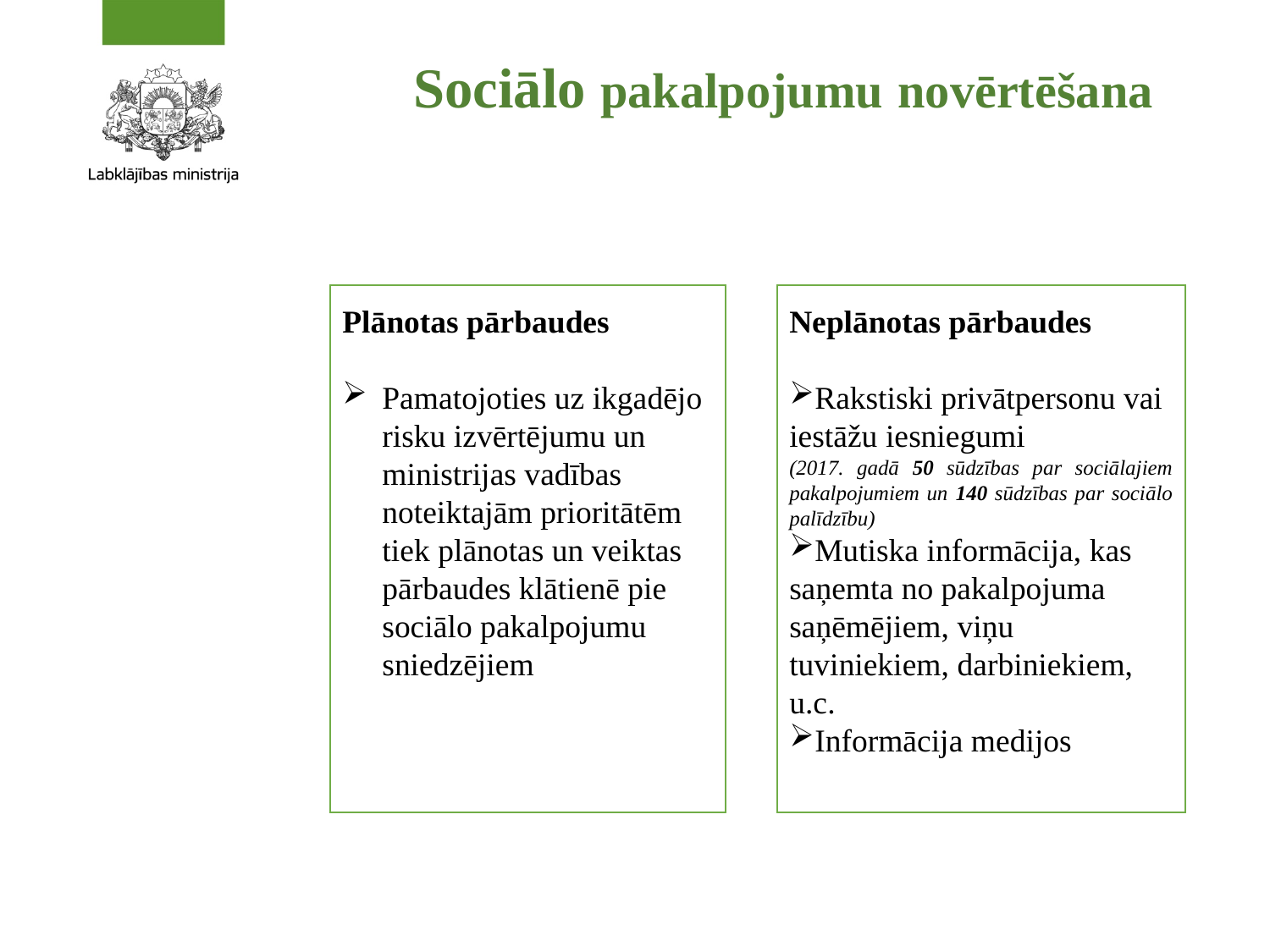

# Sociālo pakalpojumu novērtēšana
Neplānotas pārbaudes

Rakstiski privātpersonu vai iestāžu iesniegumi
(2017. gadā 50 sūdzības par sociālajiem pakalpojumiem un 140 sūdzības par sociālo palīdzību)
Mutiska informācija, kas saņemta no pakalpojuma saņēmējiem, viņu tuviniekiem, darbiniekiem, u.c.
Informācija medijos

Plānotas pārbaudes

Pamatojoties uz ikgadējo risku izvērtējumu un ministrijas vadības noteiktajām prioritātēm tiek plānotas un veiktas pārbaudes klātienē pie sociālo pakalpojumu sniedzējiem